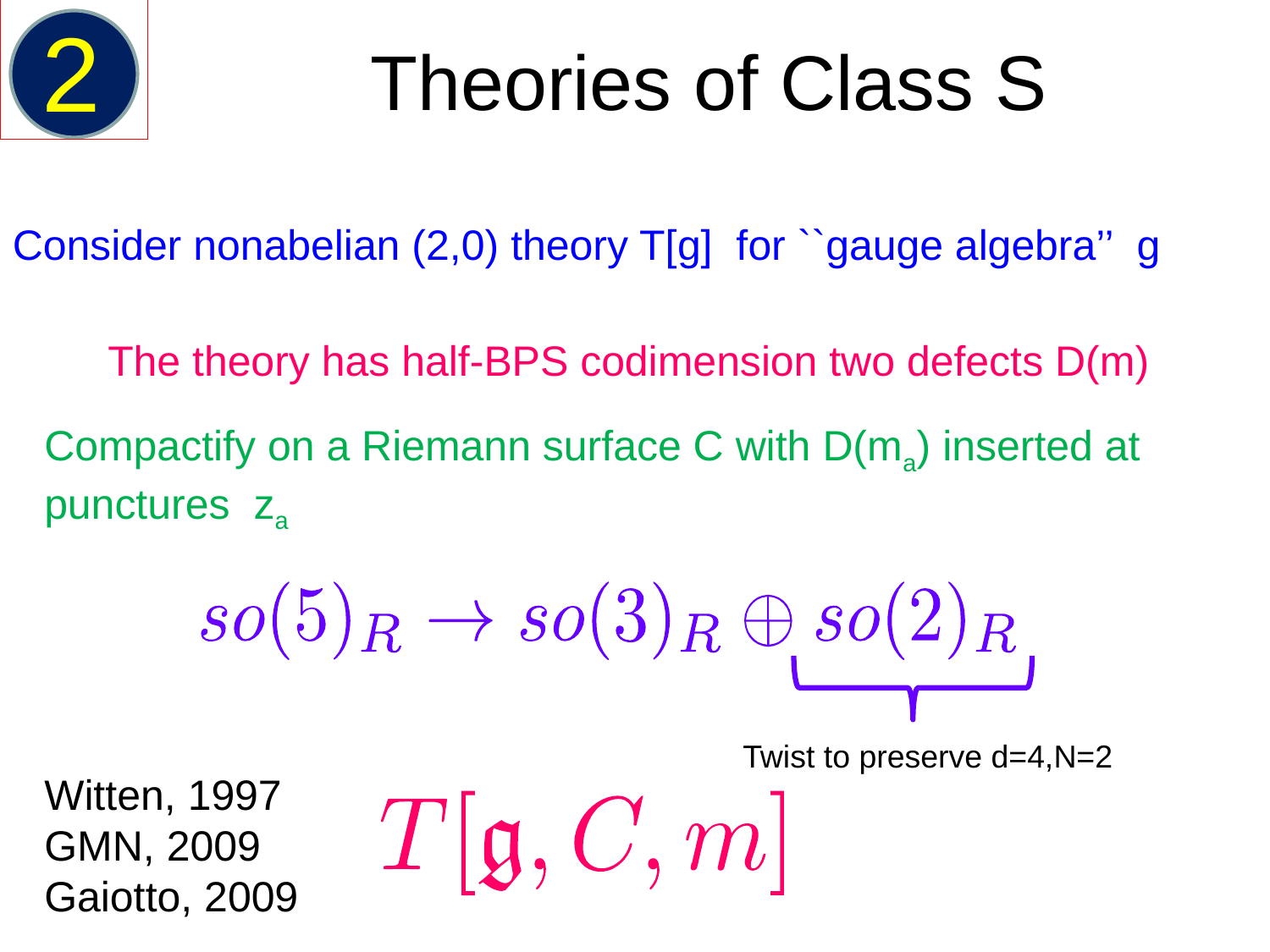

2

# Theories of Class S
Consider nonabelian (2,0) theory T[g]  for ``gauge algebra’’  g
The theory has half-BPS codimension two defects D(m)
Compactify on a Riemann surface C with D(ma) inserted at punctures  za

Twist to preserve d=4,N=2
Witten, 1997
GMN, 2009
Gaiotto, 2009